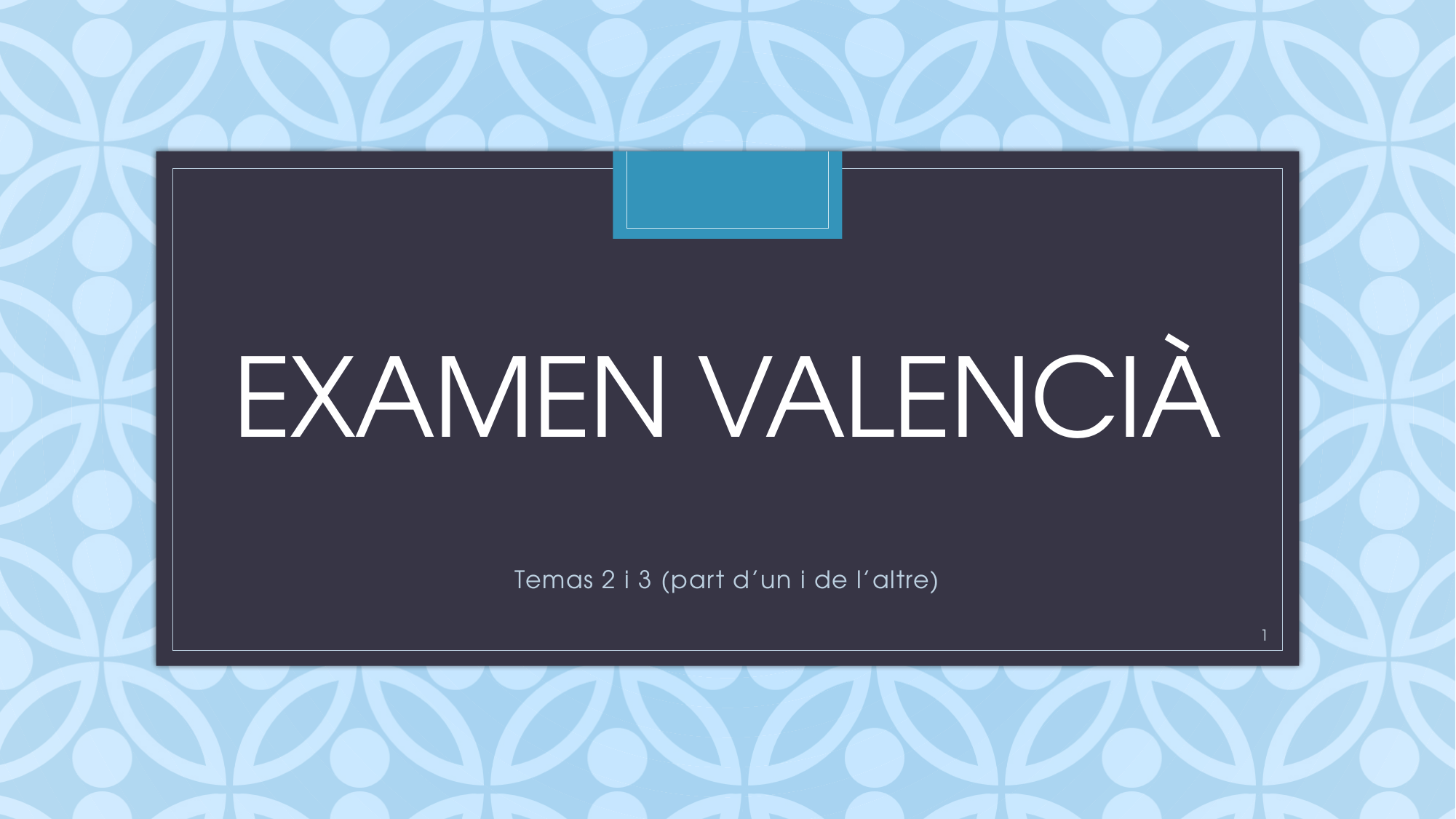

# examen valencià
Temas 2 i 3 (part d’un i de l’altre)
1